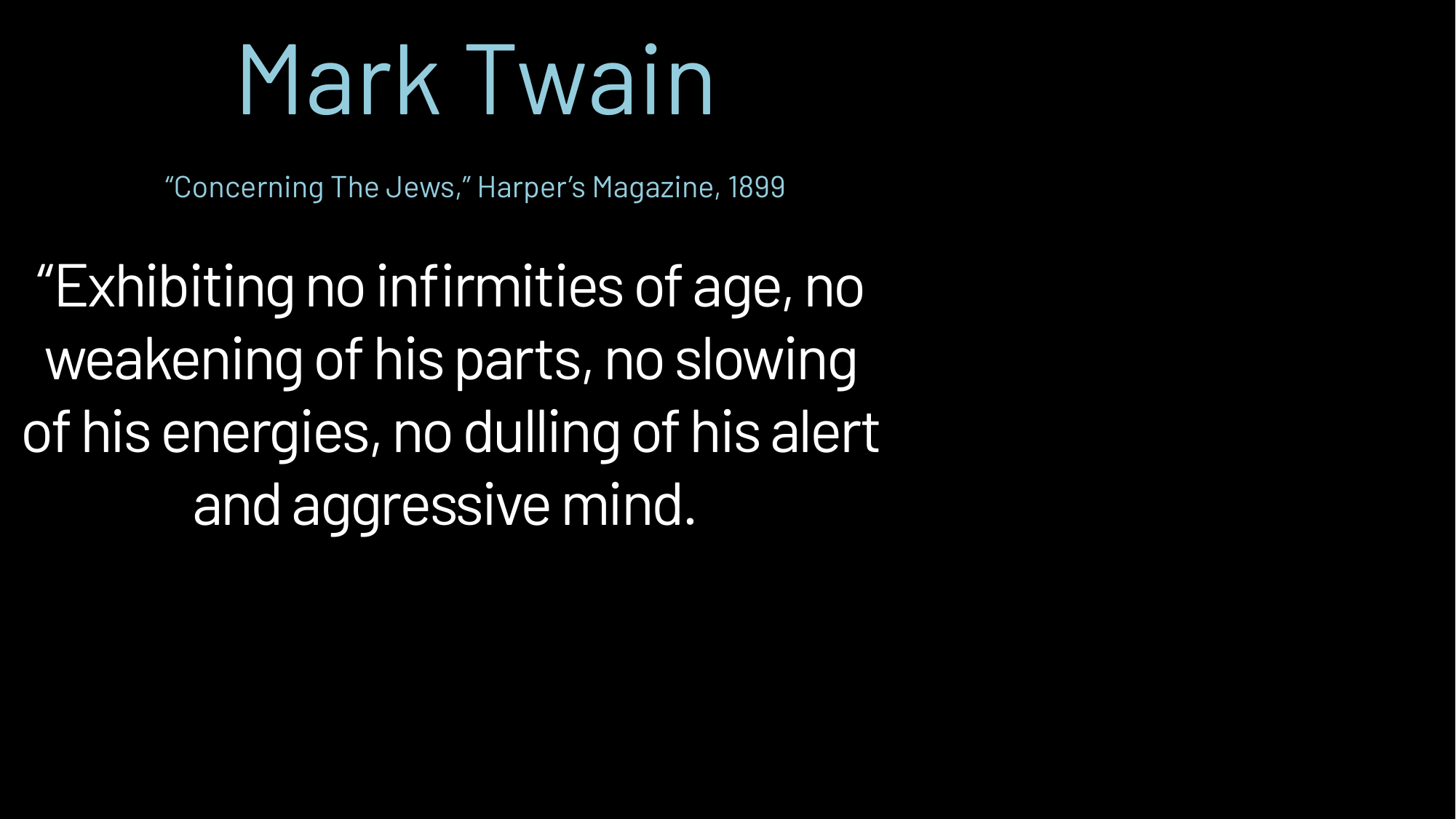

Mark Twain

“Concerning The Jews,” Harper’s Magazine, 1899
“Exhibiting no infirmities of age, no weakening of his parts, no slowing of his energies, no dulling of his alert and aggressive mind.